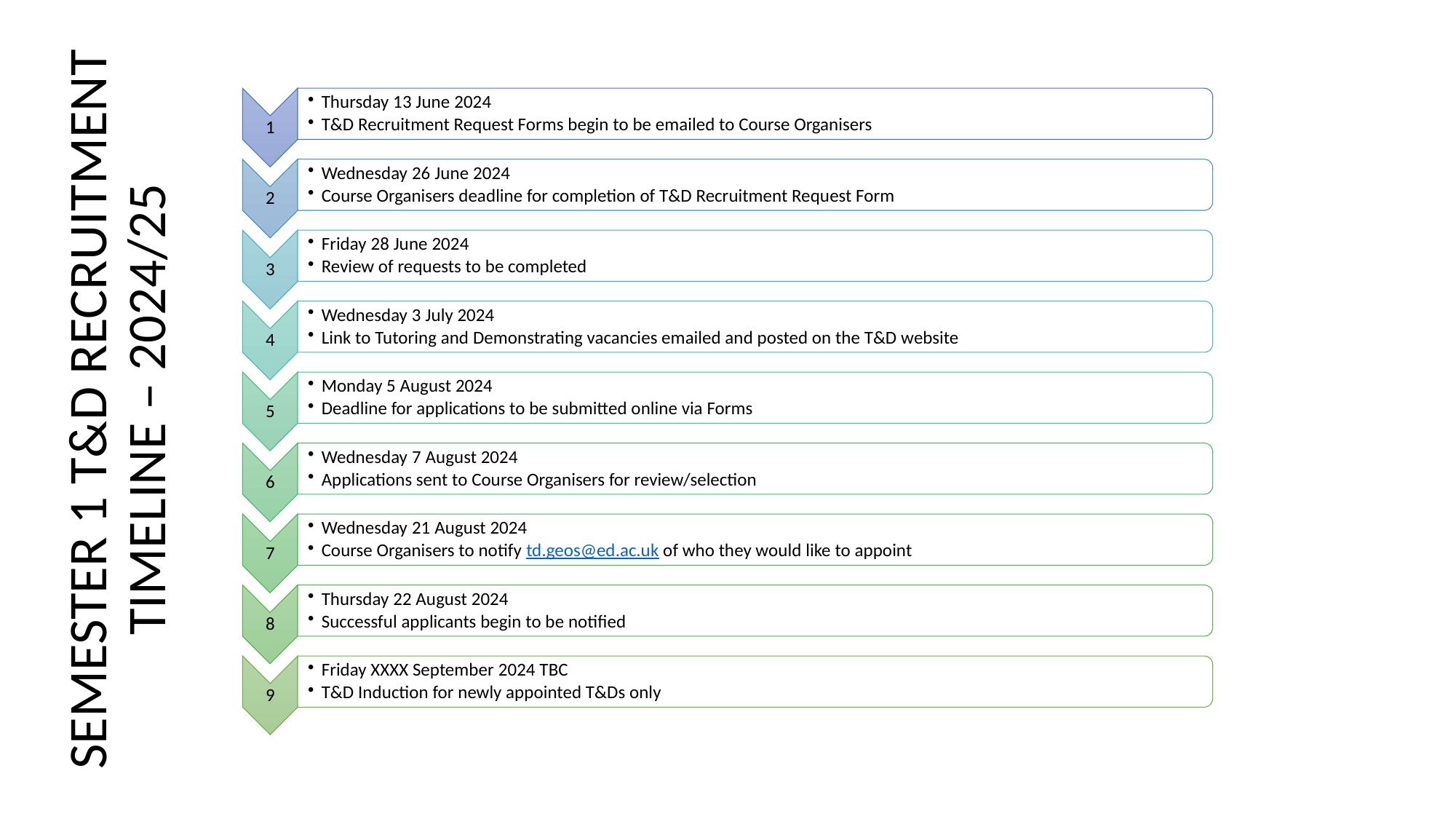

1
Thursday 13 June 2024
T&D Recruitment Request Forms begin to be emailed to Course Organisers
2
Wednesday 26 June 2024
Course Organisers deadline for completion of T&D Recruitment Request Form
3
Friday 28 June 2024
Review of requests to be completed
4
Wednesday 3 July 2024
Link to Tutoring and Demonstrating vacancies emailed and posted on the T&D website
5
Monday 5 August 2024
Deadline for applications to be submitted online via Forms
6
Wednesday 7 August 2024
Applications sent to Course Organisers for review/selection
7
Wednesday 21 August 2024
Course Organisers to notify td.geos@ed.ac.uk of who they would like to appoint
8
Thursday 22 August 2024
Successful applicants begin to be notified
9
Friday XXXX September 2024 TBC
T&D Induction for newly appointed T&Ds only
SEMESTER 1 T&D RECRUITMENT TIMELINE – 2024/25